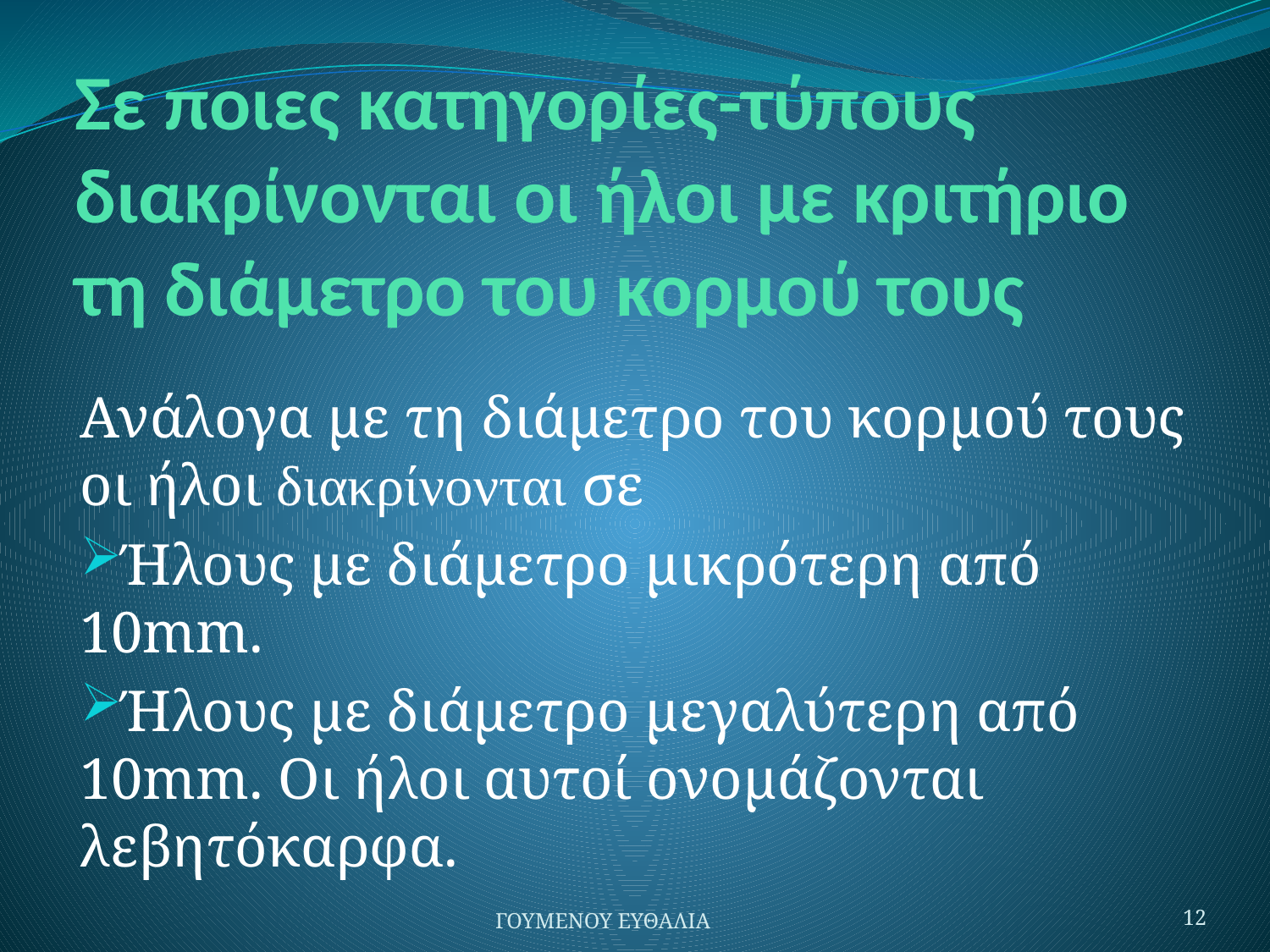

# Σε ποιες κατηγορίες-τύπους διακρίνονται οι ήλοι με κριτήριο τη διάμετρο του κορμού τους
Ανάλογα με τη διάμετρο του κορμού τους οι ήλοι διακρίνονται σε
Ήλους με διάμετρο μικρότερη από 10mm.
Ήλους με διάμετρο μεγαλύτερη από 10mm. Οι ήλοι αυτοί ονομάζονται λεβητόκαρφα.

ΓΟΥΜΕΝΟΥ ΕΥΘΑΛΙΑ
12